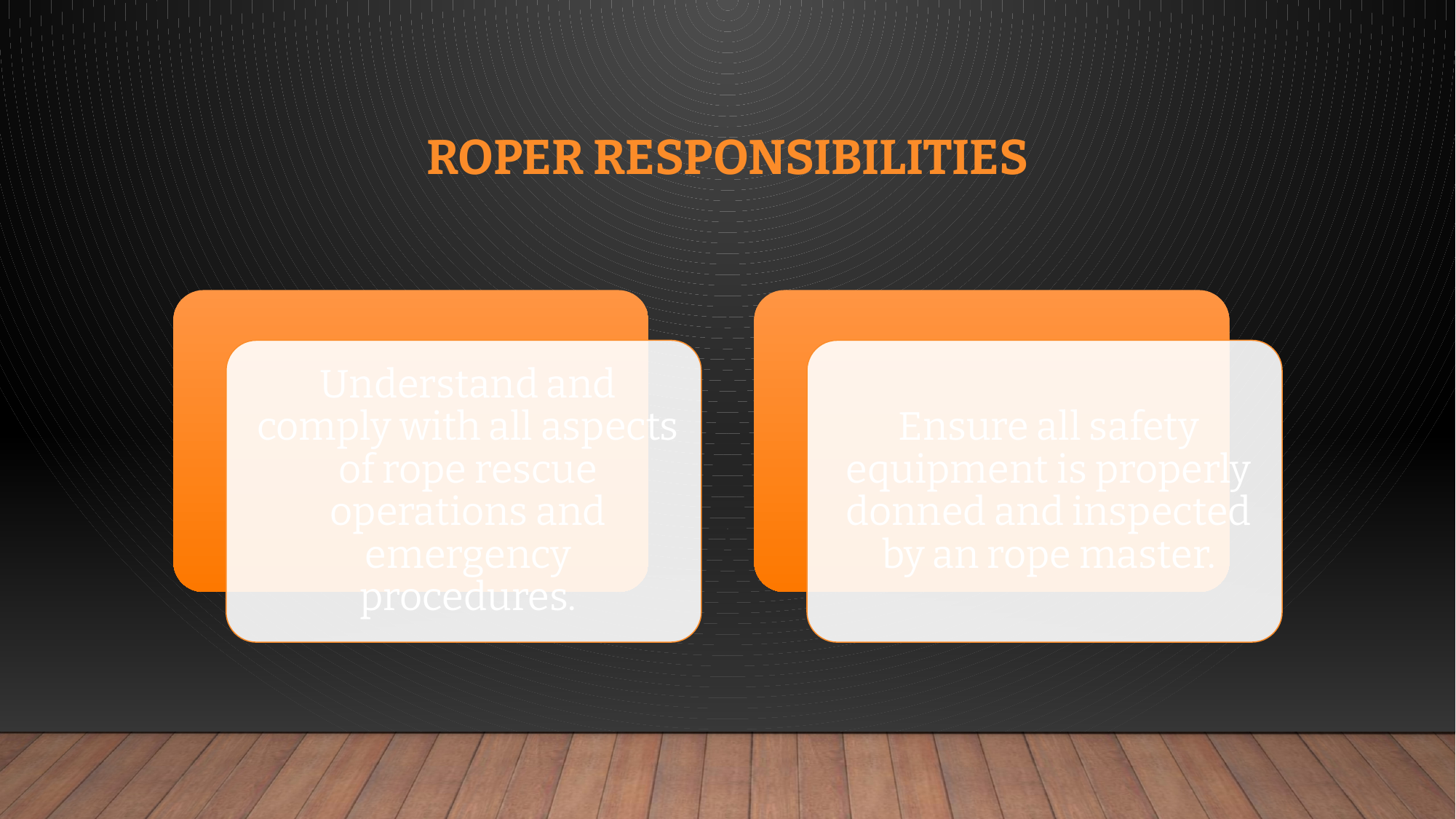

# Roper Responsibilities
Understand and comply with all aspects of rope rescue operations and emergency procedures.
Ensure all safety equipment is properly donned and inspected by an rope master.